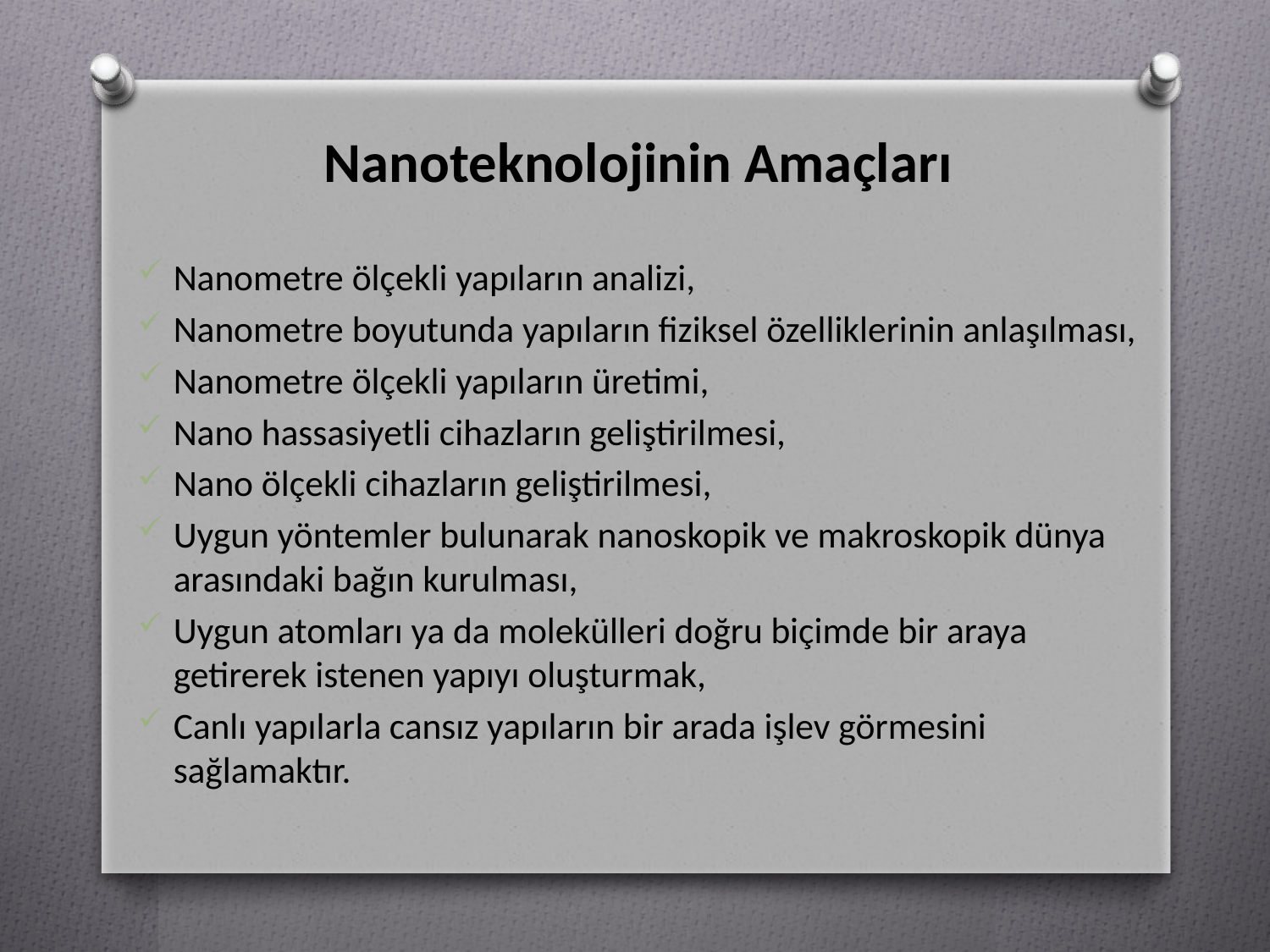

# Nanoteknolojinin Amaçları

Nanometre ölçekli yapıların analizi,
Nanometre boyutunda yapıların fiziksel özelliklerinin anlaşılması,
Nanometre ölçekli yapıların üretimi,
Nano hassasiyetli cihazların geliştirilmesi,
Nano ölçekli cihazların geliştirilmesi,
Uygun yöntemler bulunarak nanoskopik ve makroskopik dünya arasındaki bağın kurulması,
Uygun atomları ya da molekülleri doğru biçimde bir araya getirerek istenen yapıyı oluşturmak,
Canlı yapılarla cansız yapıların bir arada işlev görmesini sağlamaktır.